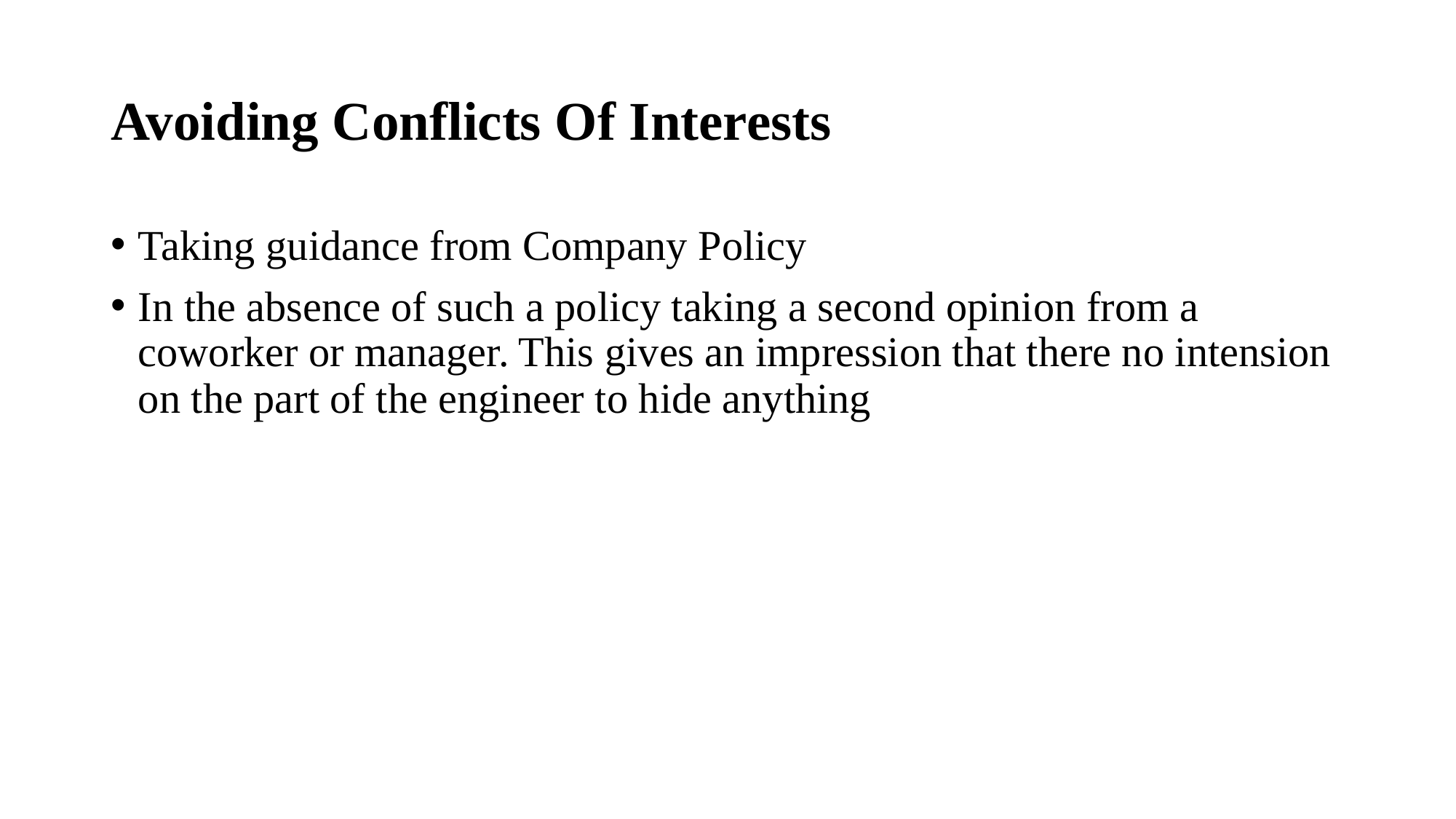

# Avoiding Conflicts Of Interests
Taking guidance from Company Policy
In the absence of such a policy taking a second opinion from a coworker or manager. This gives an impression that there no intension on the part of the engineer to hide anything